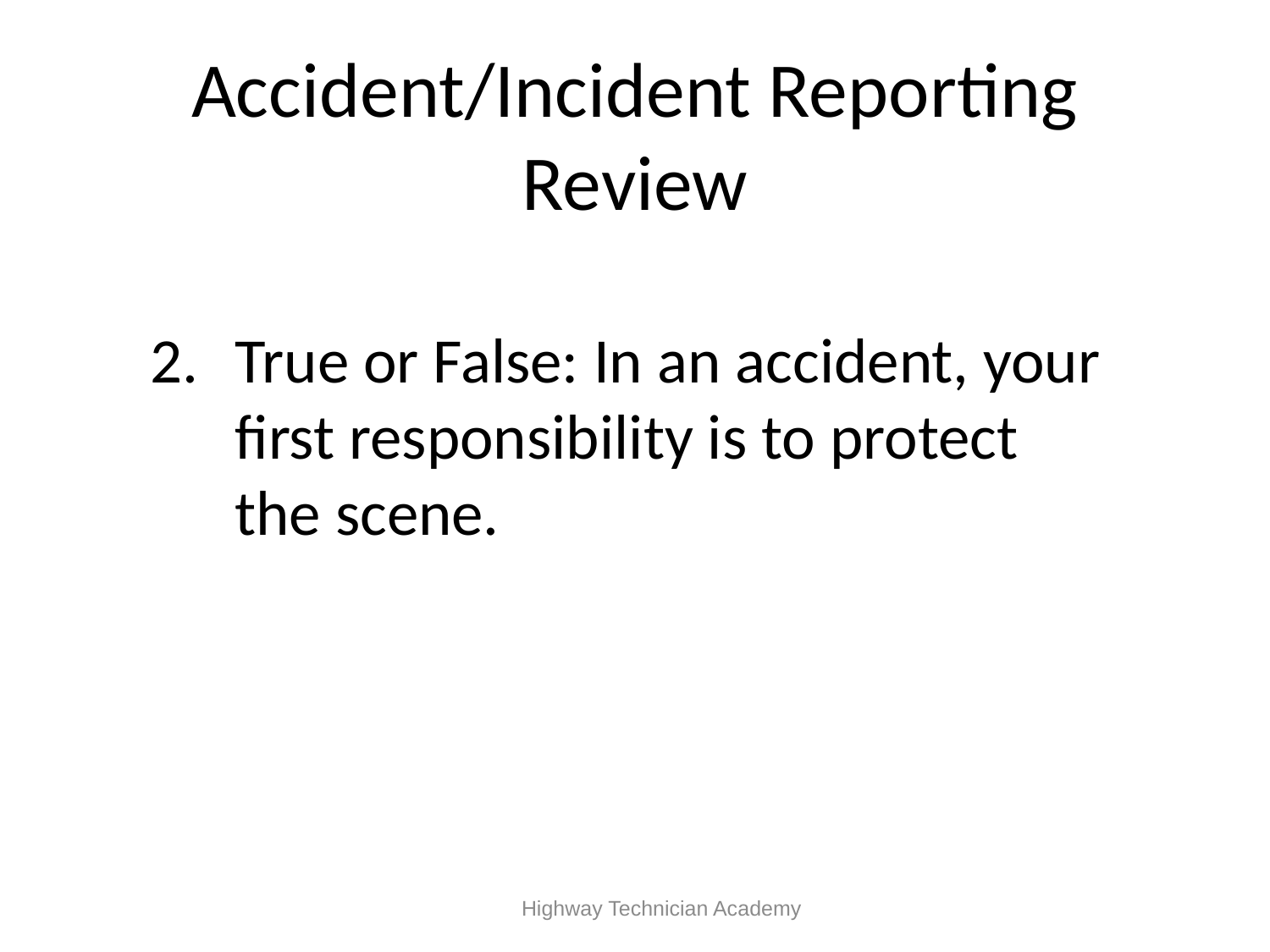

# Accident/Incident Reporting Review
True or False: In an accident, your first responsibility is to protect the scene.
           Highway Technician Academy